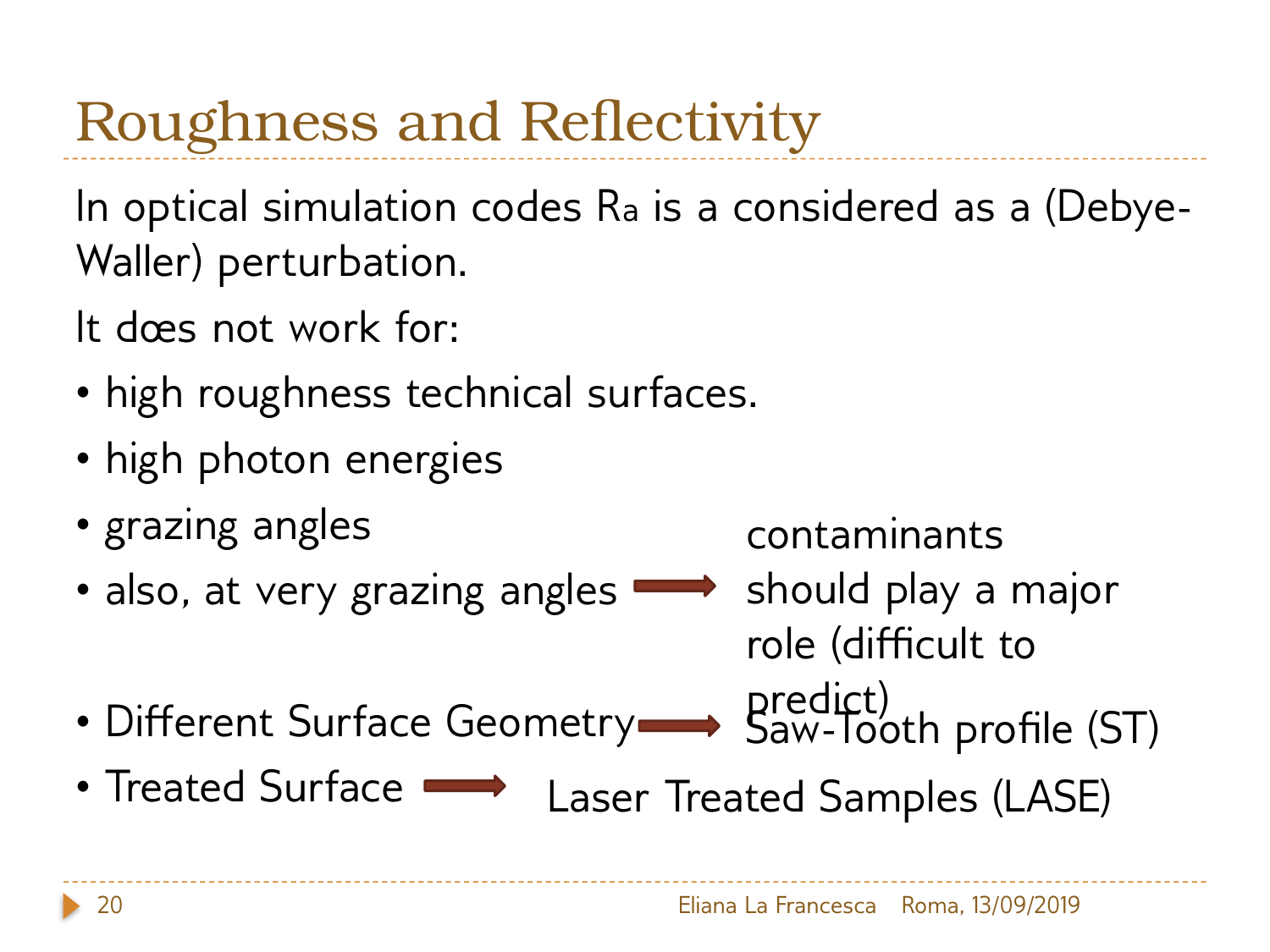

# Roughness and Reflectivity
In optical simulation codes Ra is a considered as a (Debye-Waller) perturbation.
It does not work for:
• high roughness technical surfaces.
• high photon energies
• grazing angles
• also, at very grazing angles

• Different Surface Geometry
• Treated Surface
contaminants should play a major role (difficult to predict)

Saw-Tooth profile (ST)

Laser Treated Samples (LASE)

20
Eliana La Francesca
Roma, 13/09/2019